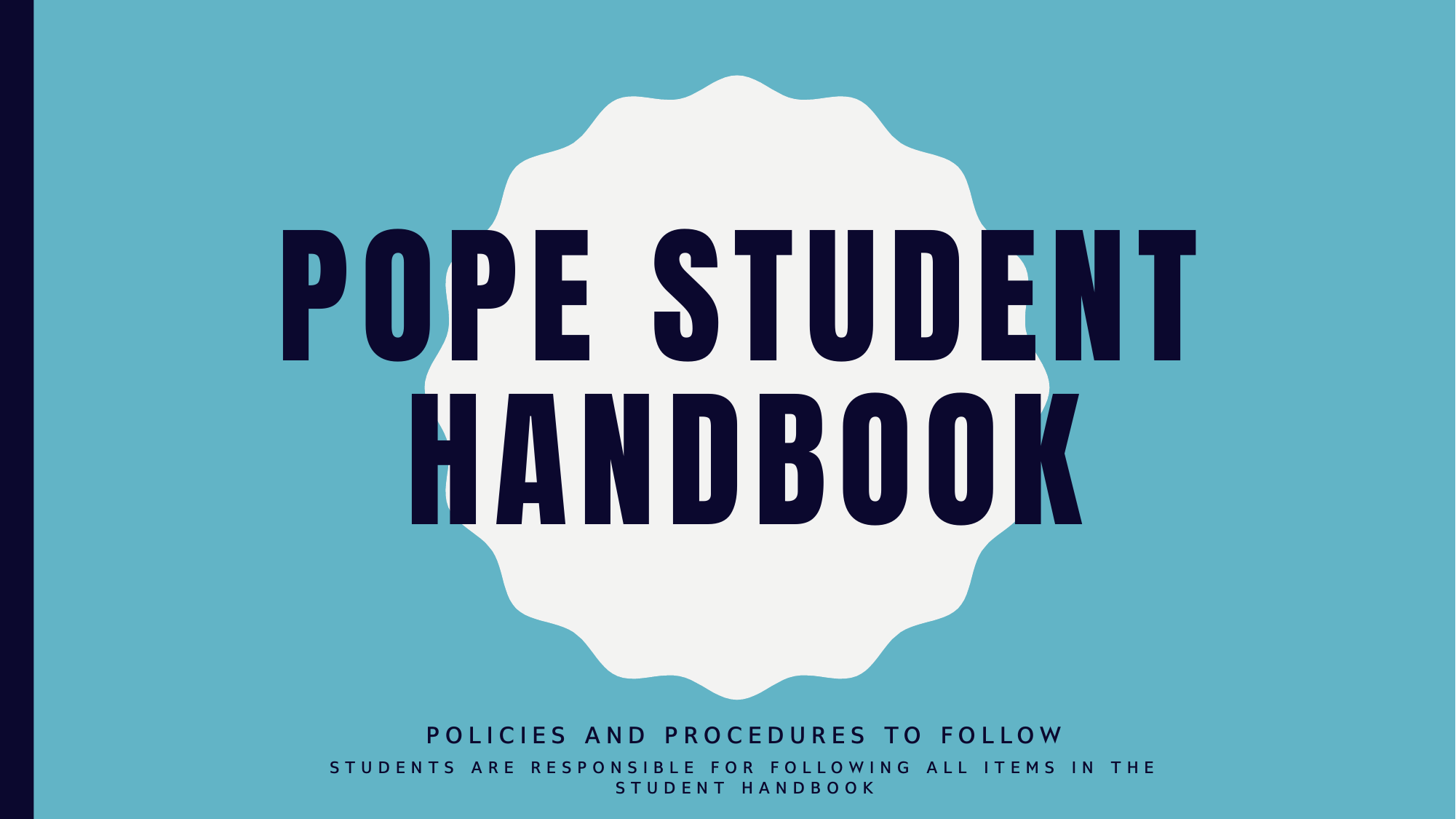

# Pope Student Handbook
Policies and Procedures to follow
students are responsible for following all items in the student handbook